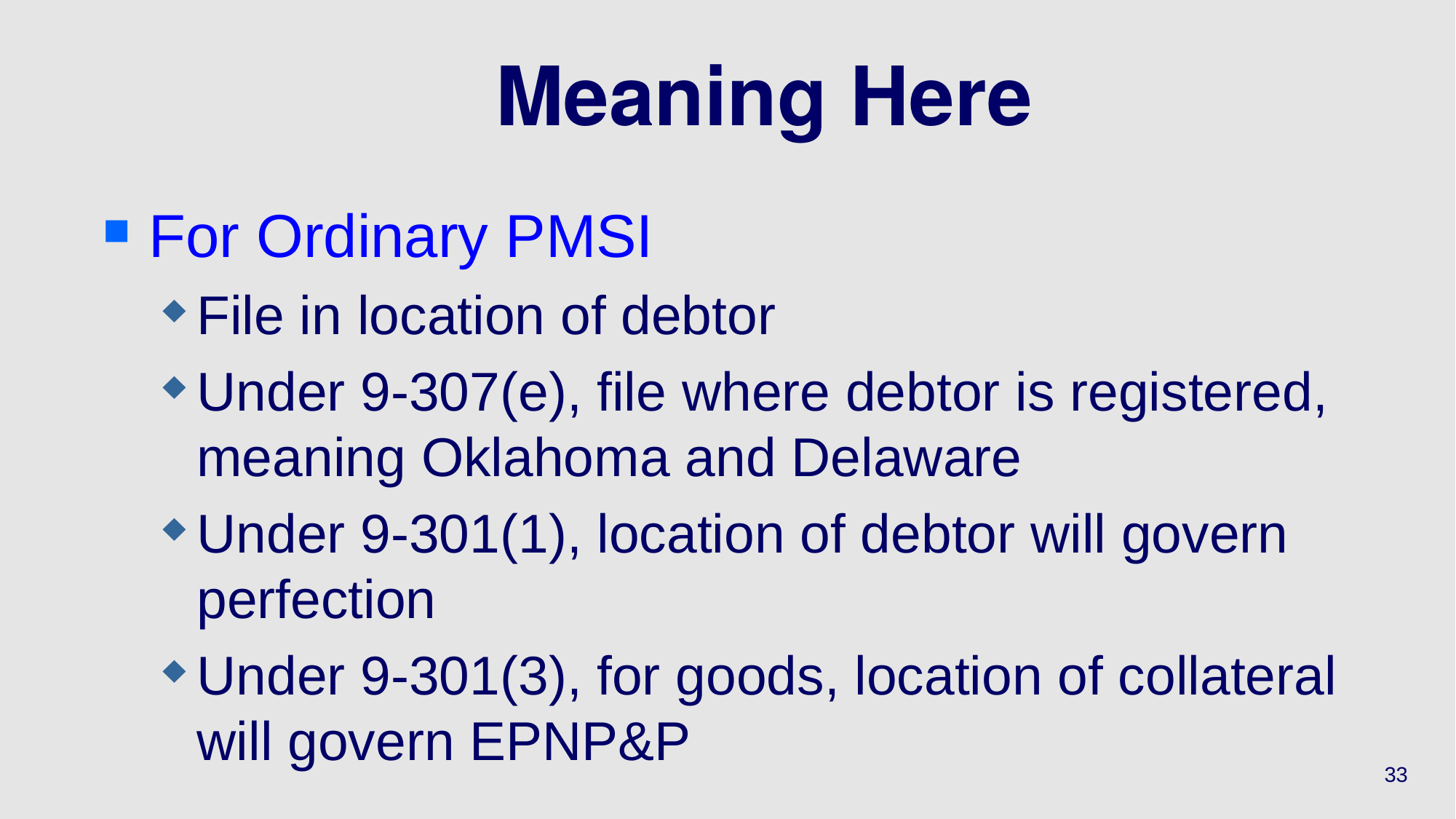

# Meaning Here
For Ordinary PMSI
File in location of debtor
Under 9-307(e), file where debtor is registered, meaning Oklahoma and Delaware
Under 9-301(1), location of debtor will govern perfection
Under 9-301(3), for goods, location of collateral will govern EPNP&P
33